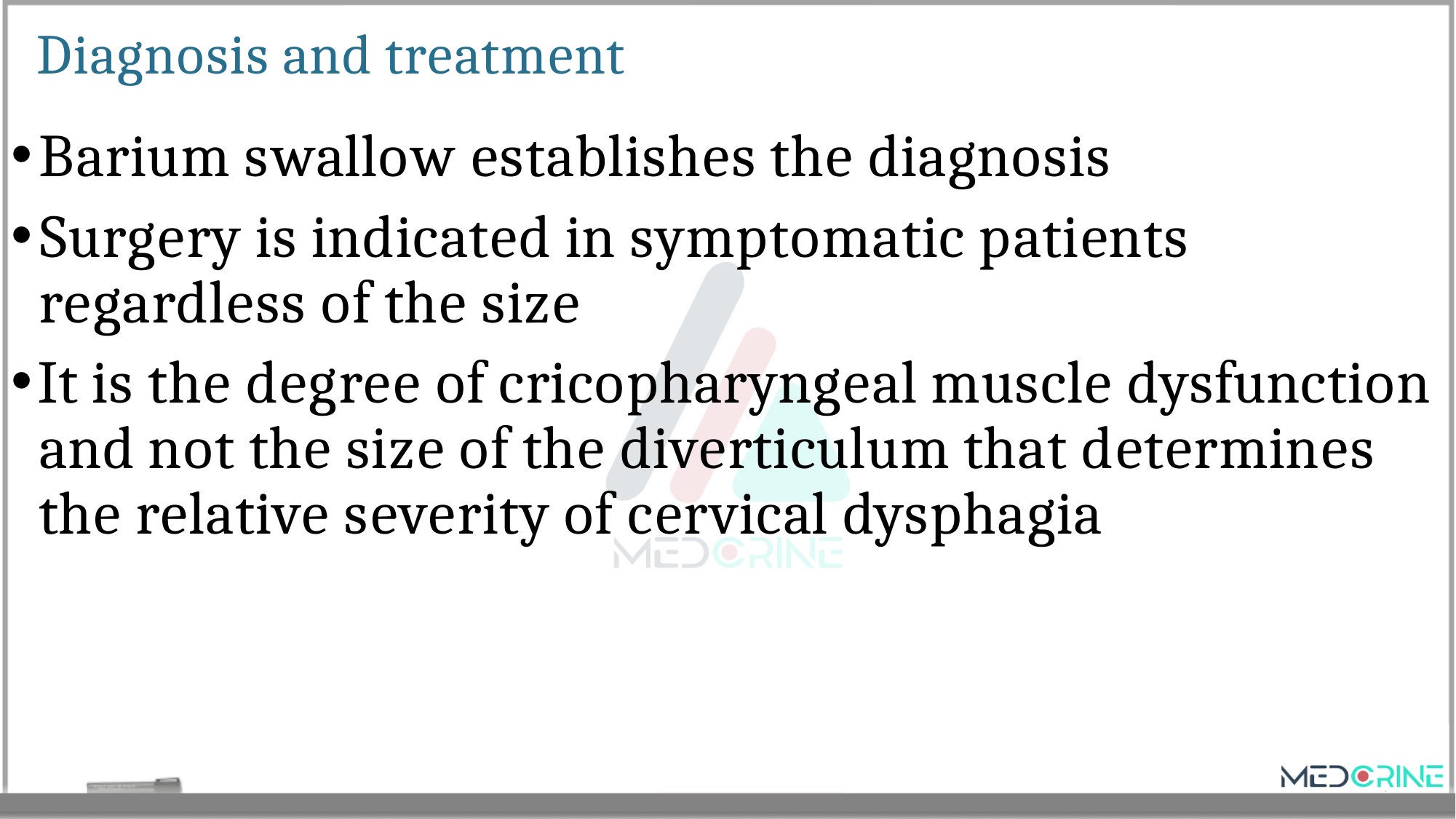

# Diagnosis and treatment
Barium swallow establishes the diagnosis
Surgery is indicated in symptomatic patients regardless of the size
It is the degree of cricopharyngeal muscle dysfunction and not the size of the diverticulum that determines the relative severity of cervical dysphagia